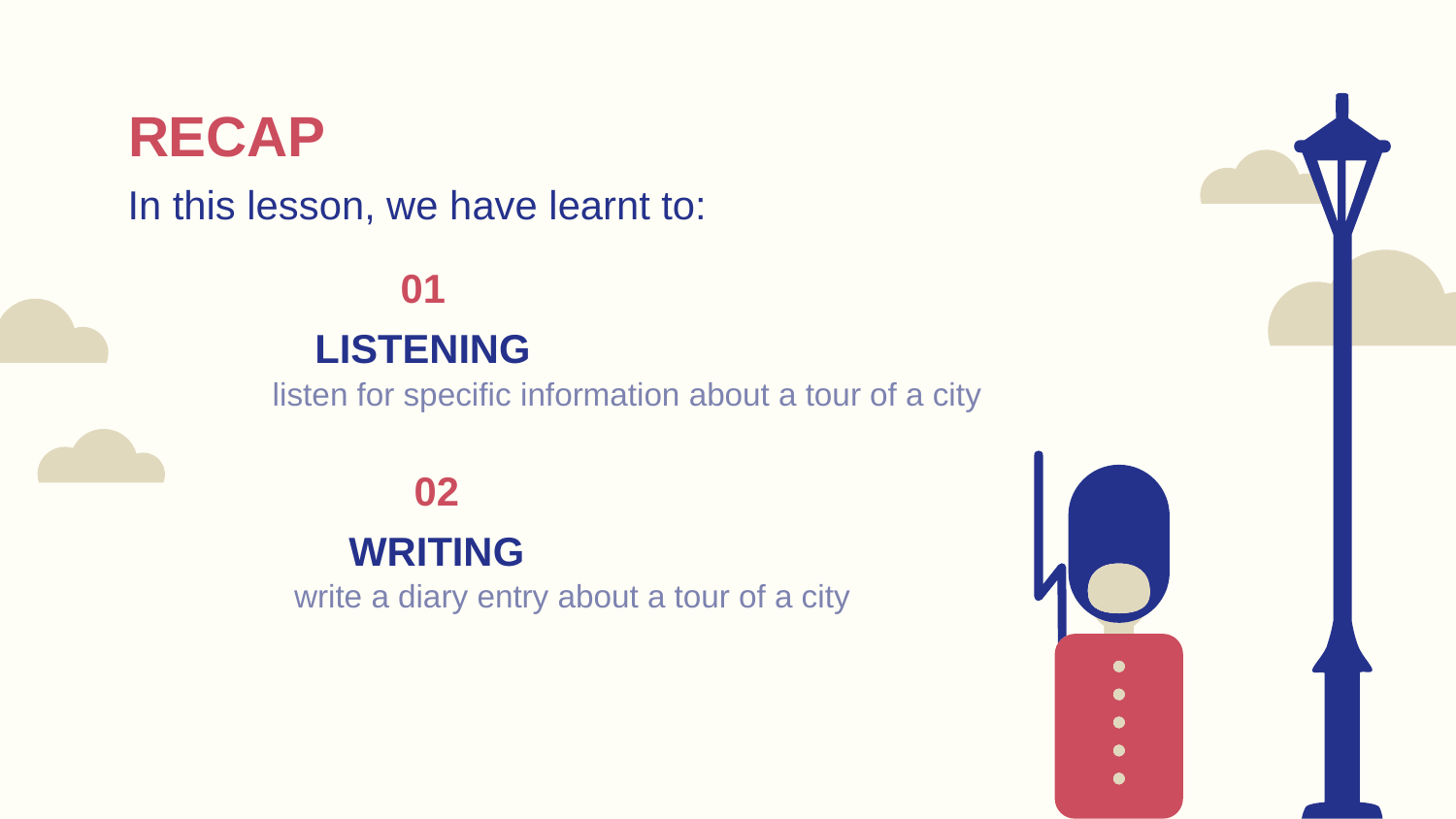

# RECAP
In this lesson, we have learnt to:
01
LISTENING
listen for specific information about a tour of a city

02
WRITING
write a diary entry about a tour of a city